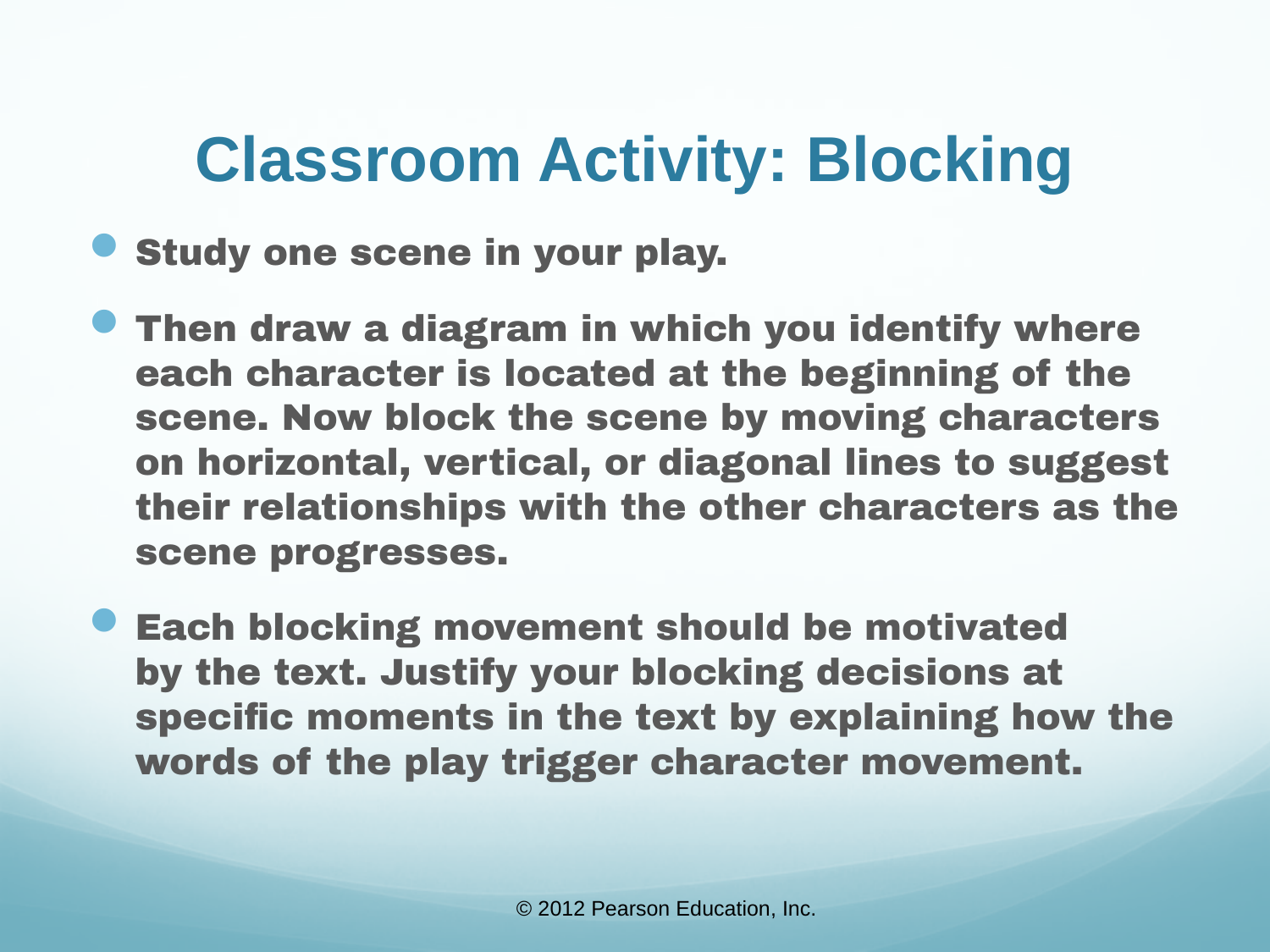

# Classroom Activity: Blocking
Study one scene in your play.
Then draw a diagram in which you identify where each character is located at the beginning of the scene. Now block the scene by moving characters on horizontal, vertical, or diagonal lines to suggest their relationships with the other characters as the scene progresses.
Each blocking movement should be motivated
by the text. Justify your blocking decisions at specific moments in the text by explaining how the words of the play trigger character movement.

© 2012 Pearson Education, Inc.